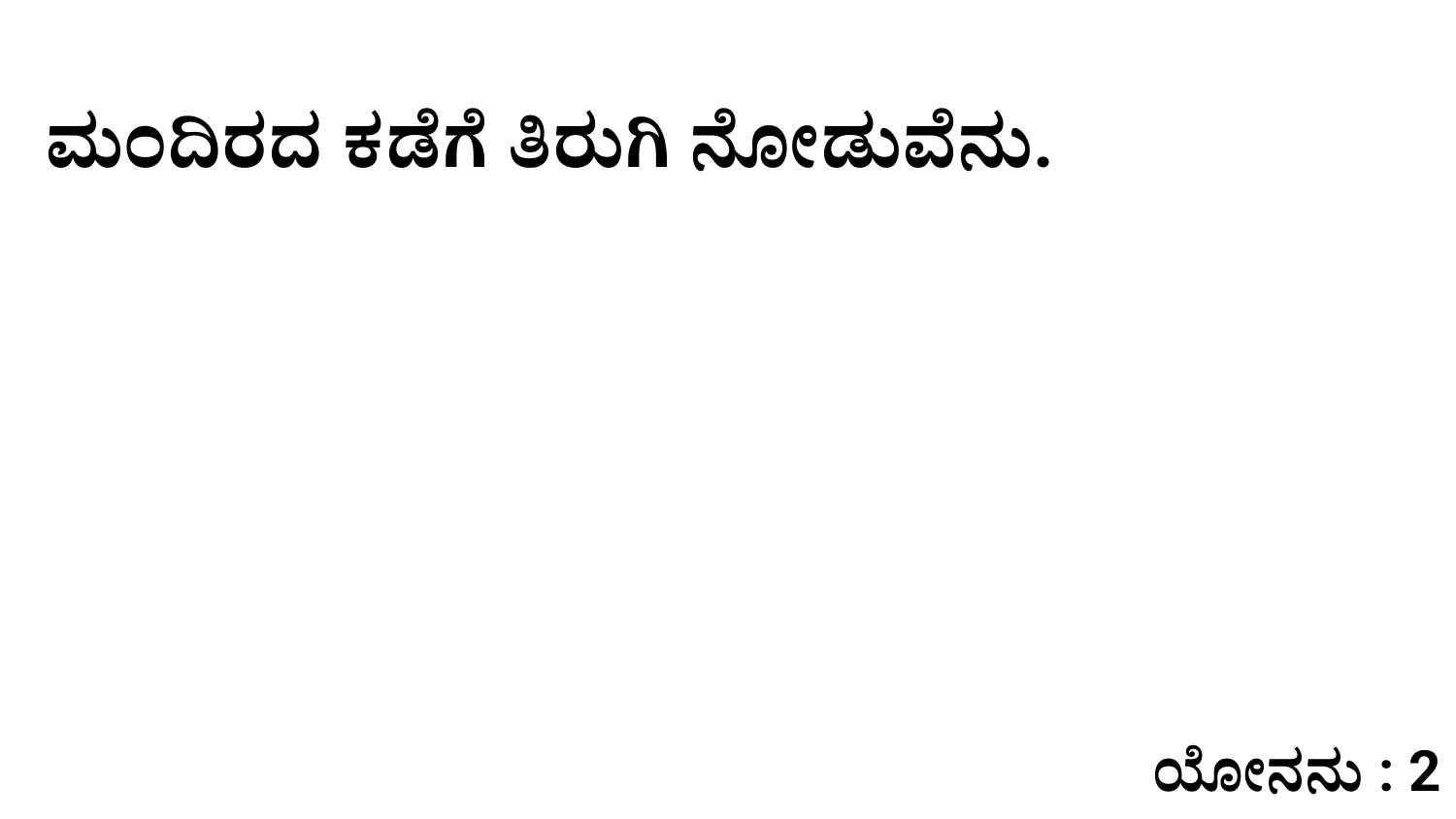

ಮಂದಿರದ ಕಡೆಗೆ ತಿರುಗಿ ನೋಡುವೆನು.
ಯೋನನು : 2